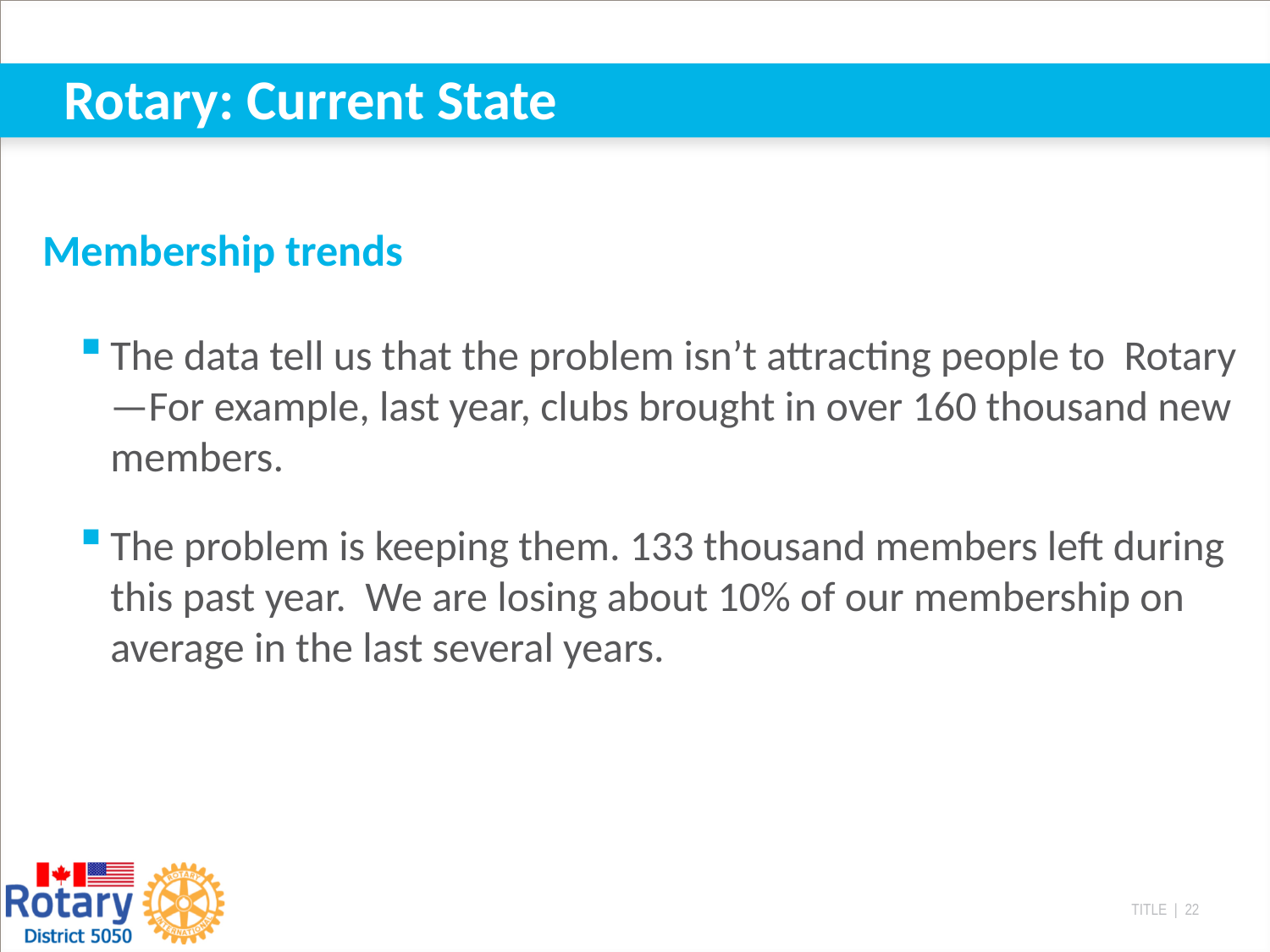

# Rotary: Current State
Membership trends
The data tell us that the problem isn’t attracting people to  Rotary—For example, last year, clubs brought in over 160 thousand new members.

The problem is keeping them. 133 thousand members left during this past year.  We are losing about 10% of our membership on average in the last several years.